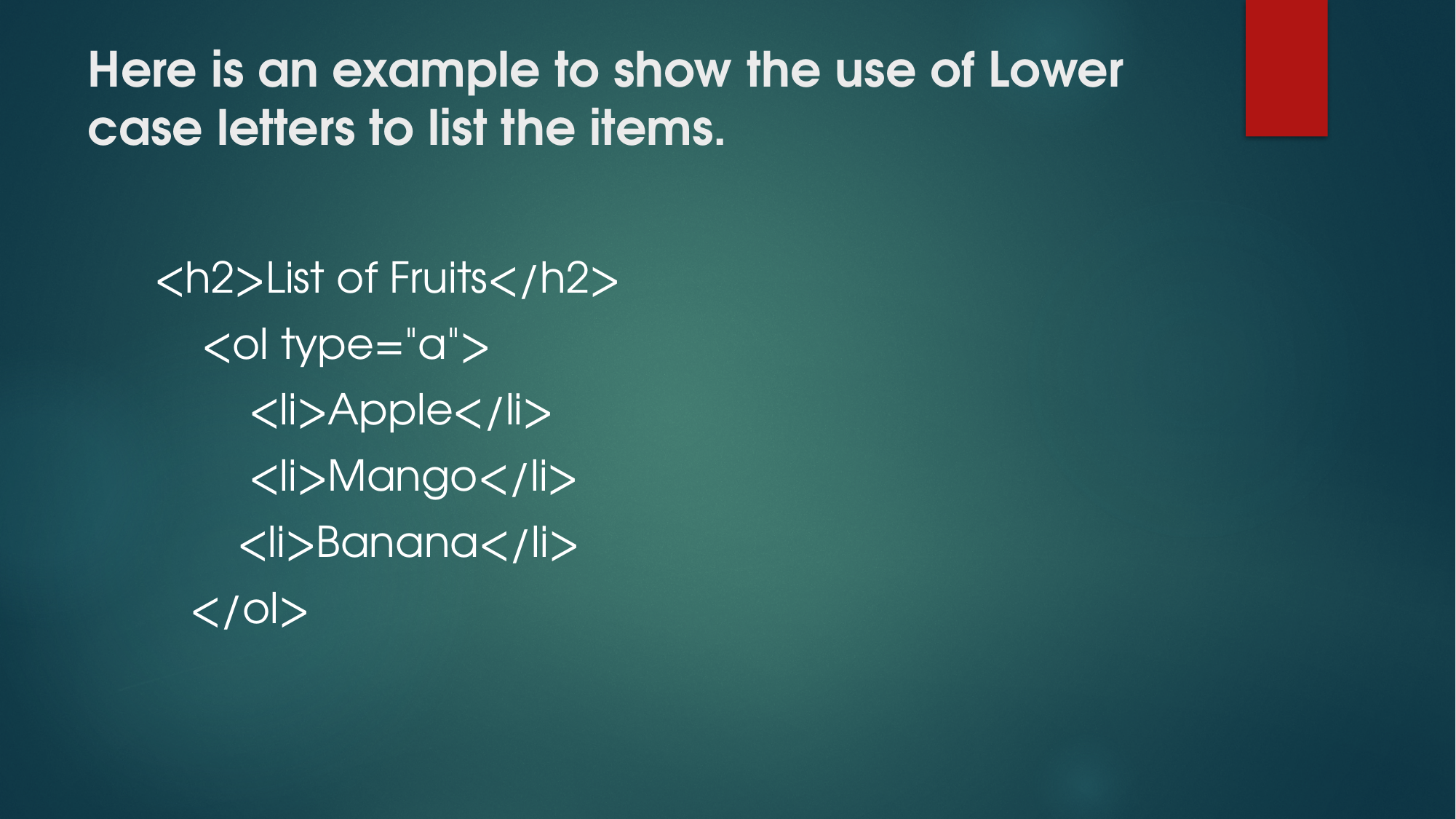

# Here is an example to show the use of Lower case letters to list the items.
 <h2>List of Fruits</h2>
     <ol type="a">
         <li>Apple</li>
         <li>Mango</li>
        <li>Banana</li>
    </ol>